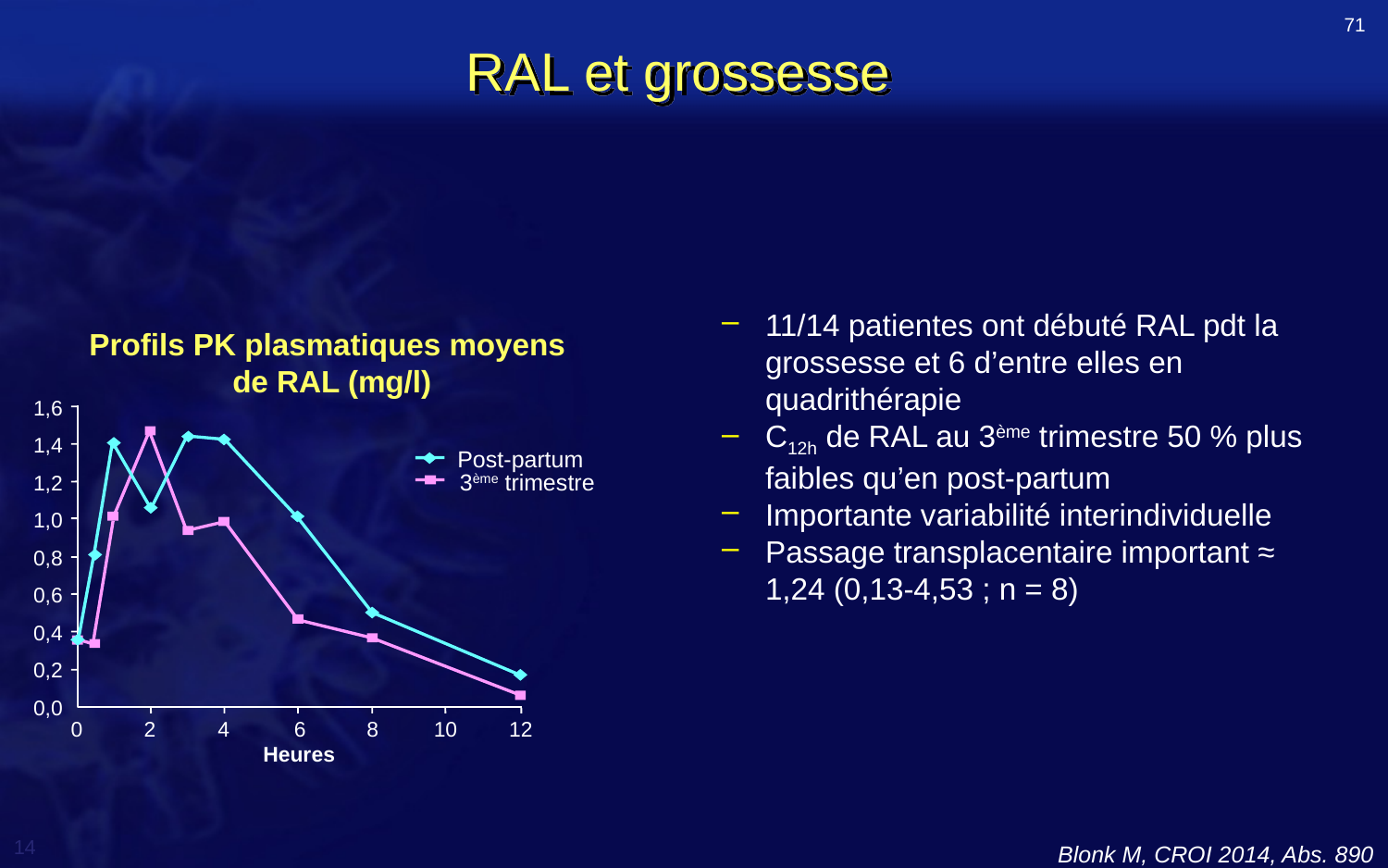

71
# RAL et grossesse
11/14 patientes ont débuté RAL pdt la grossesse et 6 d’entre elles en quadrithérapie
C12h de RAL au 3ème trimestre 50 % plus faibles qu’en post-partum
Importante variabilité interindividuelle
Passage transplacentaire important ≈ 1,24 (0,13-4,53 ; n = 8)
Profils PK plasmatiques moyens
de RAL (mg/l)
1,6

1,4

Post-partum

3ème trimestre
1,2

1,0

0,8

0,6

0,4

0,2

0,0

0
2
4
6
8
10
12
Heures
Blonk M, CROI 2014, Abs. 890